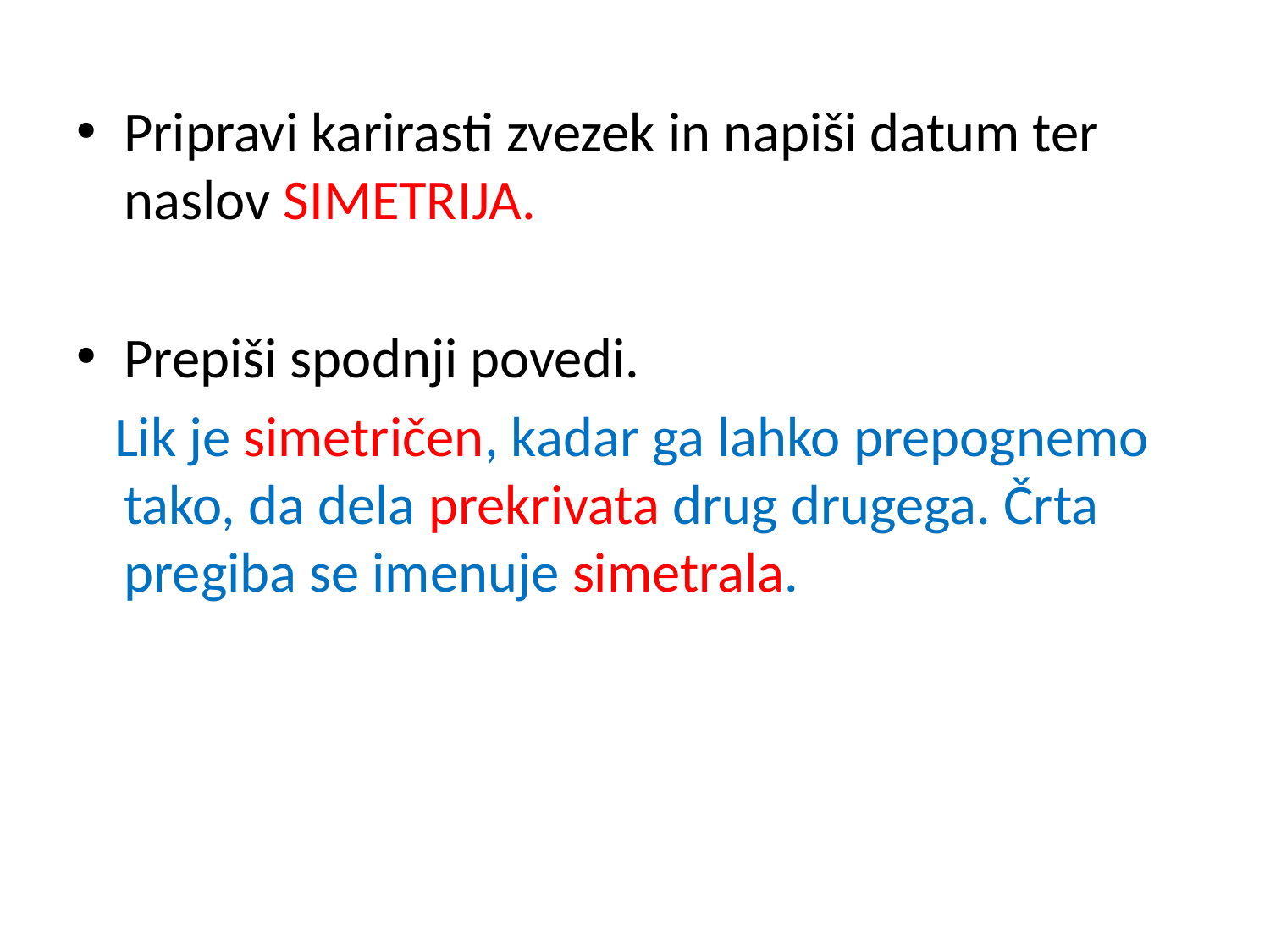

#
Pripravi karirasti zvezek in napiši datum ter naslov SIMETRIJA.

Prepiši spodnji povedi.
   Lik je simetričen, kadar ga lahko prepognemo tako, da dela prekrivata drug drugega. Črta pregiba se imenuje simetrala.